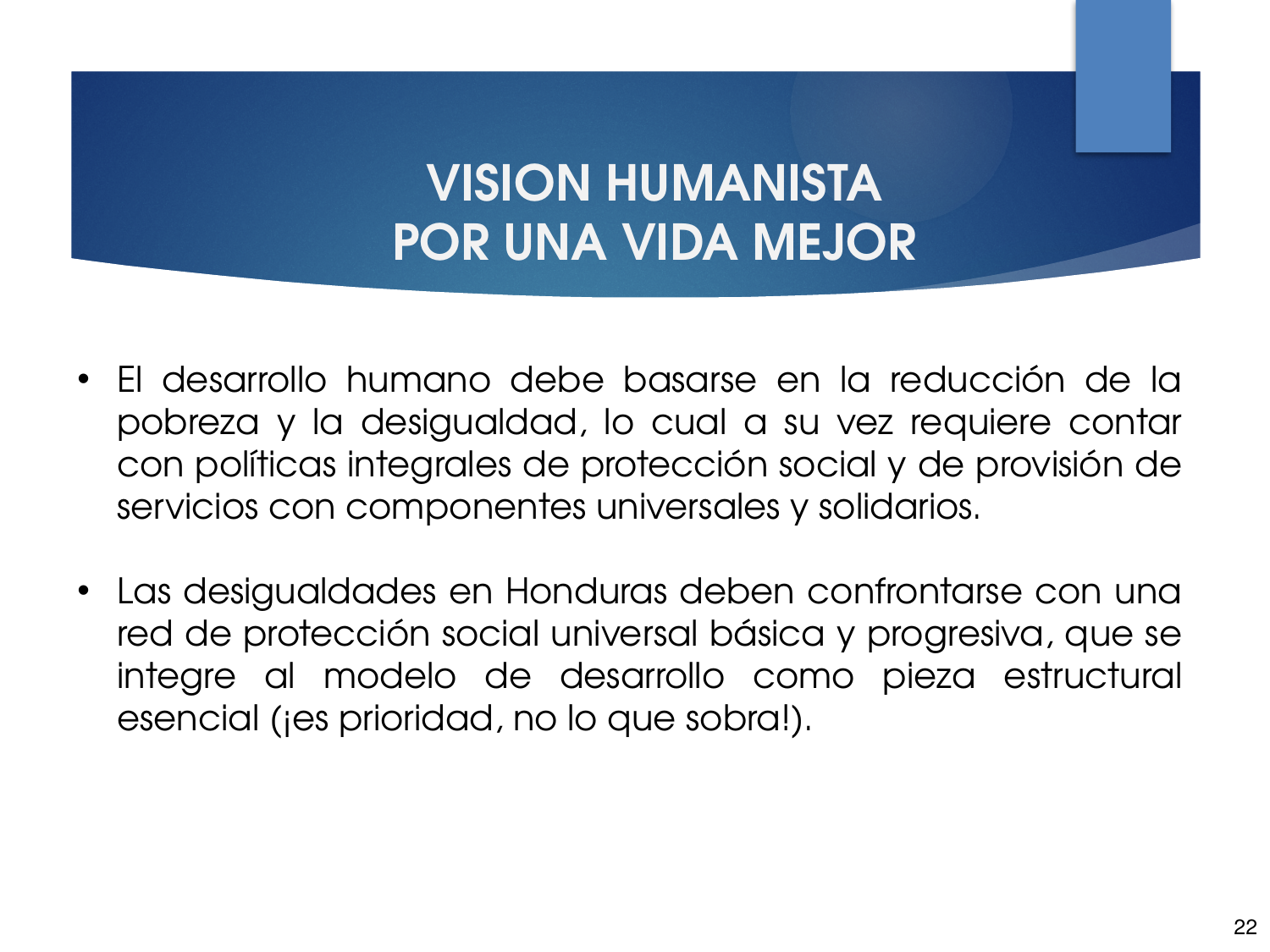

VISION HUMANISTA
POR UNA VIDA MEJOR

El desarrollo humano debe basarse en la reducción de la pobreza y la desigualdad, lo cual a su vez requiere contar con políticas integrales de protección social y de provisión de servicios con componentes universales y solidarios.

Las desigualdades en Honduras deben confrontarse con una red de protección social universal básica y progresiva, que se integre al modelo de desarrollo como pieza estructural esencial (¡es prioridad, no lo que sobra!).

22